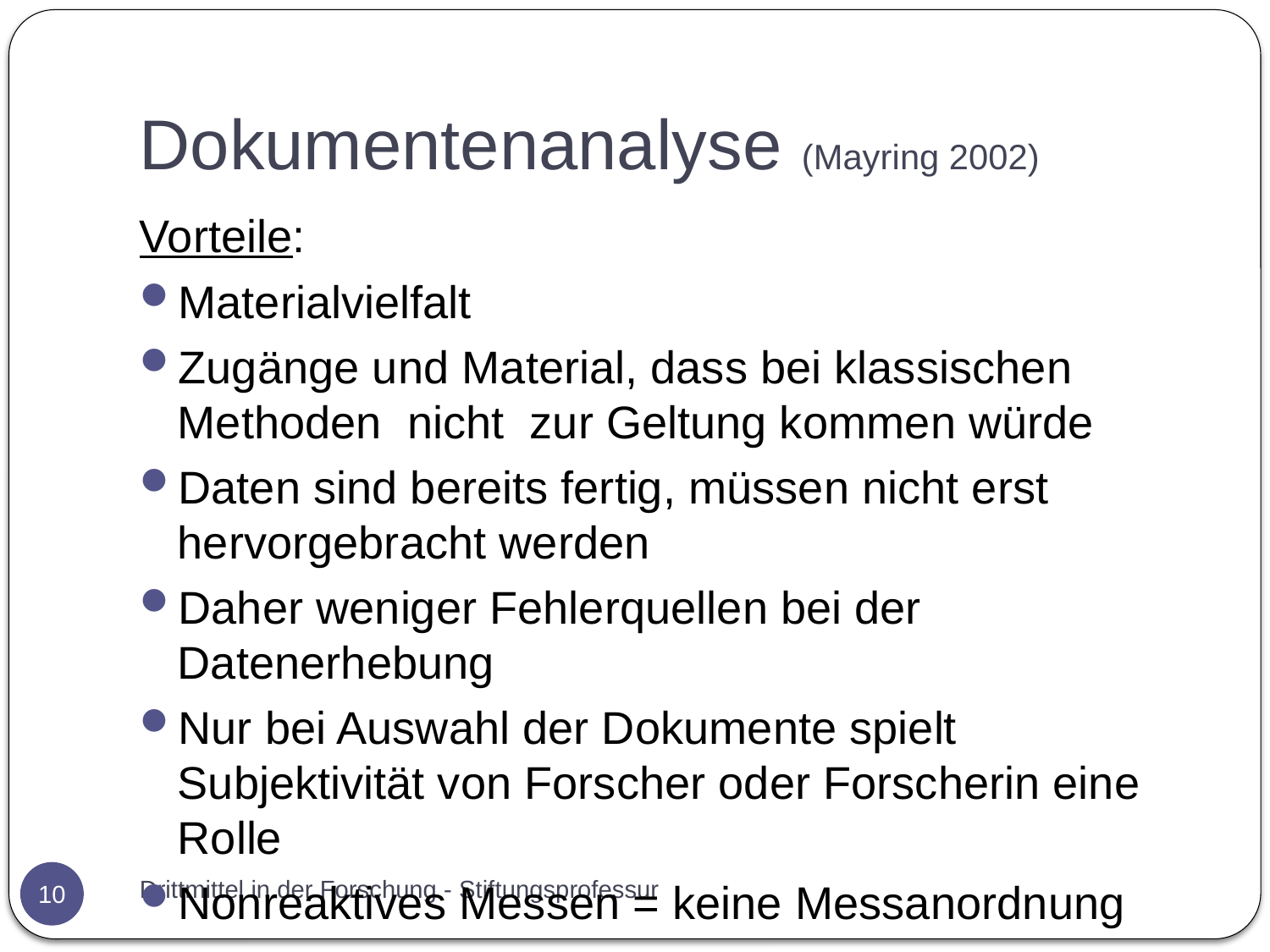

# Dokumentenanalyse (Mayring 2002)
Vorteile:
Materialvielfalt
Zugänge und Material, dass bei klassischen Methoden  nicht  zur Geltung kommen würde
Daten sind bereits fertig, müssen nicht erst hervorgebracht werden
Daher weniger Fehlerquellen bei der Datenerhebung
Nur bei Auswahl der Dokumente spielt Subjektivität von Forscher oder Forscherin eine Rolle
Nonreaktives Messen = keine Messanordnung

Drittmittel in der Forschung - Stiftungsprofessur
10